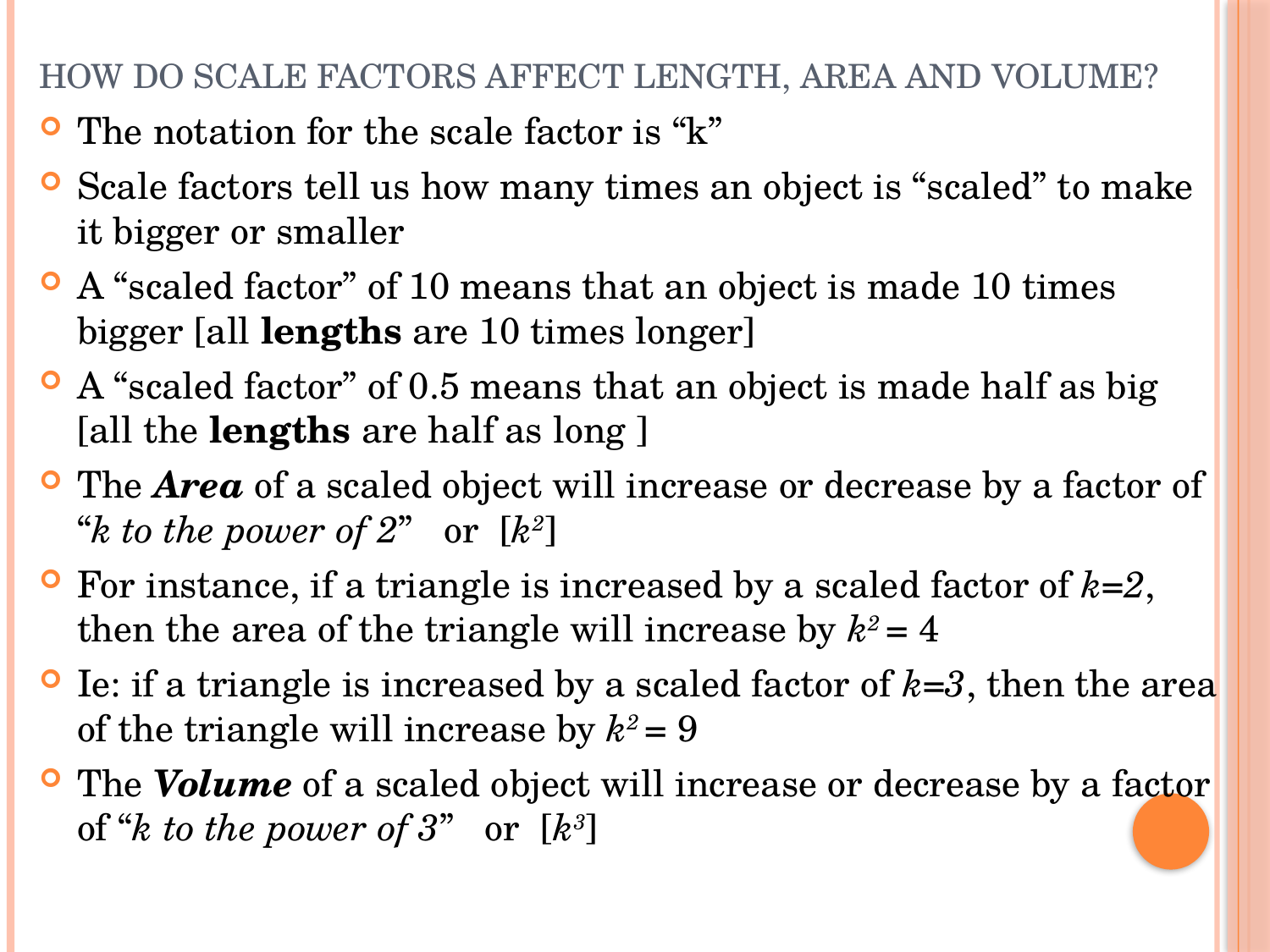

# How do Scale Factors affect length, Area and Volume?
The notation for the scale factor is “k”
Scale factors tell us how many times an object is “scaled” to make it bigger or smaller
A “scaled factor” of 10 means that an object is made 10 times bigger [all lengths are 10 times longer]
A “scaled factor” of 0.5 means that an object is made half as big [all the lengths are half as long ]
The Area of a scaled object will increase or decrease by a factor of “k to the power of 2”   or  [k2]
For instance, if a triangle is increased by a scaled factor of k=2, then the area of the triangle will increase by k2 = 4
Ie: if a triangle is increased by a scaled factor of k=3, then the area of the triangle will increase by k2 = 9
The Volume of a scaled object will increase or decrease by a factor of “k to the power of 3”   or  [k3]